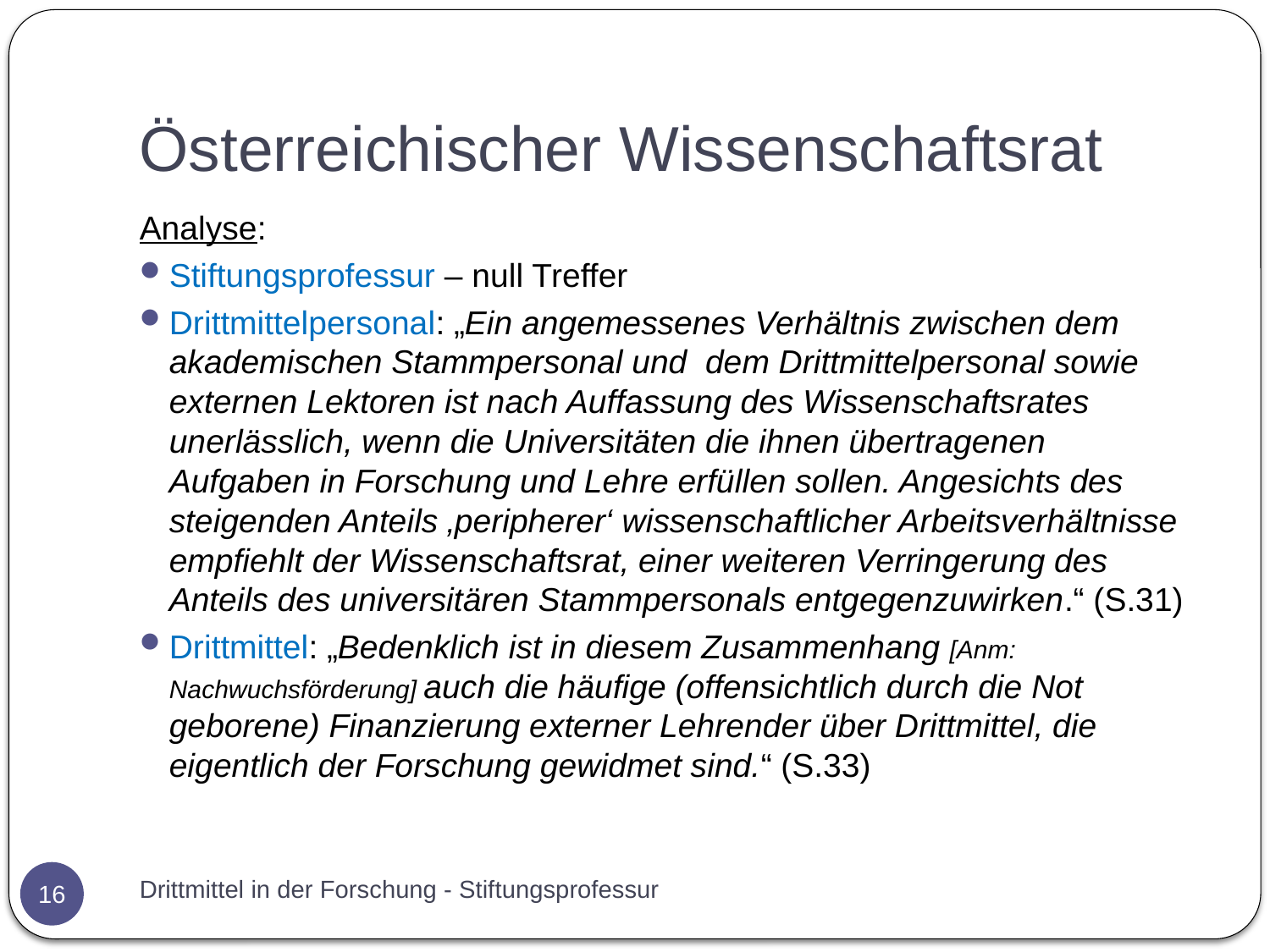

# Österreichischer Wissenschaftsrat
Analyse:
Stiftungsprofessur – null Treffer
Drittmittelpersonal: „Ein angemessenes Verhältnis zwischen dem akademischen Stammpersonal und  dem Drittmittelpersonal sowie externen Lektoren ist nach Auffassung des Wissenschaftsrates unerlässlich, wenn die Universitäten die ihnen übertragenen Aufgaben in Forschung und Lehre erfüllen sollen. Angesichts des steigenden Anteils ‚peripherer‘ wissenschaftlicher Arbeitsverhältnisse empfiehlt der Wissenschaftsrat, einer weiteren Verringerung des Anteils des universitären Stammpersonals entgegenzuwirken.“ (S.31)
Drittmittel: „Bedenklich ist in diesem Zusammenhang [Anm: Nachwuchsförderung] auch die häufige (offensichtlich durch die Not geborene) Finanzierung externer Lehrender über Drittmittel, die eigentlich der Forschung gewidmet sind.“ (S.33)

Drittmittel in der Forschung - Stiftungsprofessur
16